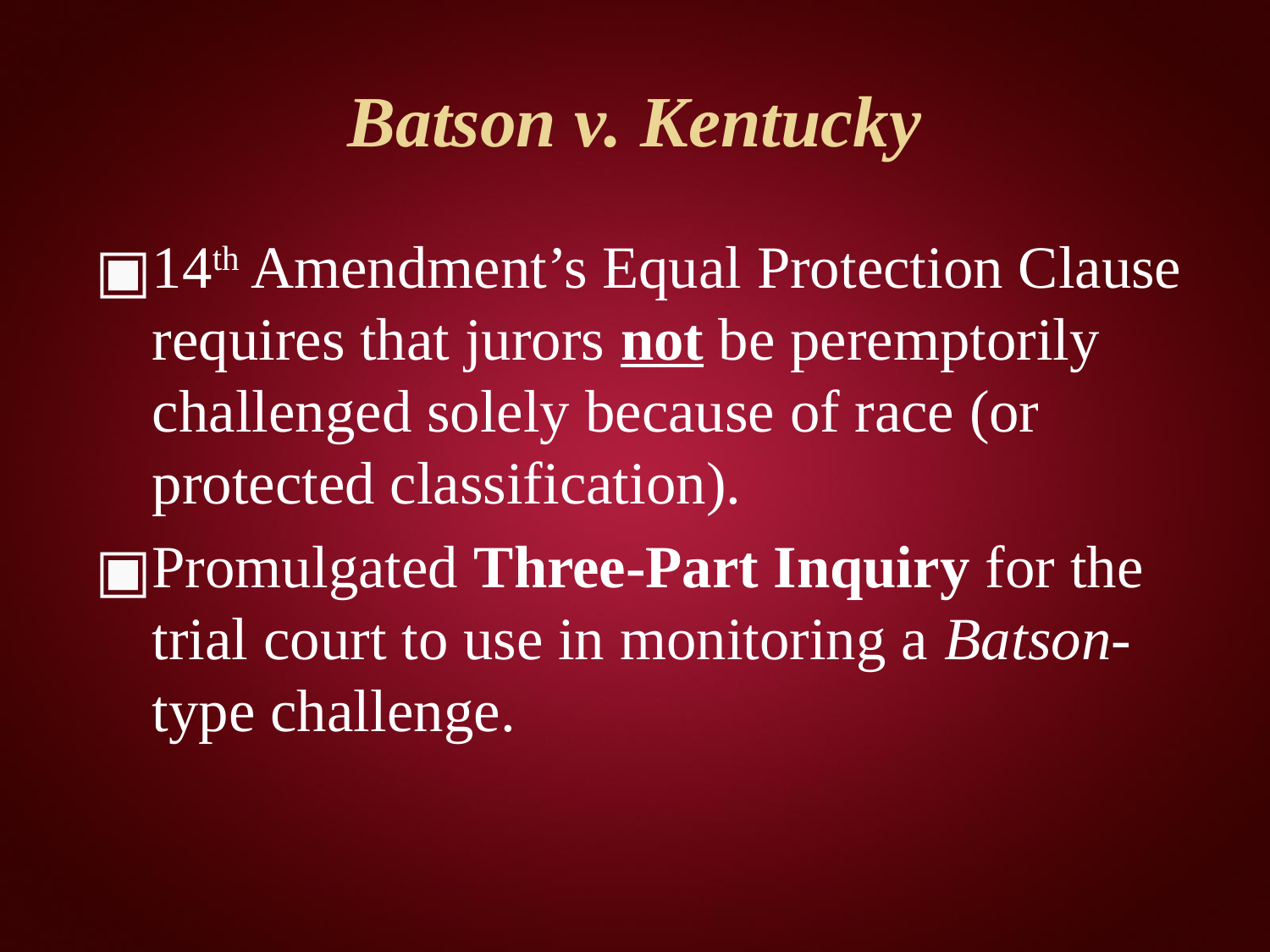

# Batson v. Kentucky
14th Amendment’s Equal Protection Clause requires that jurors not be peremptorily challenged solely because of race (or protected classification).
Promulgated Three-Part Inquiry for the trial court to use in monitoring a Batson-type challenge.